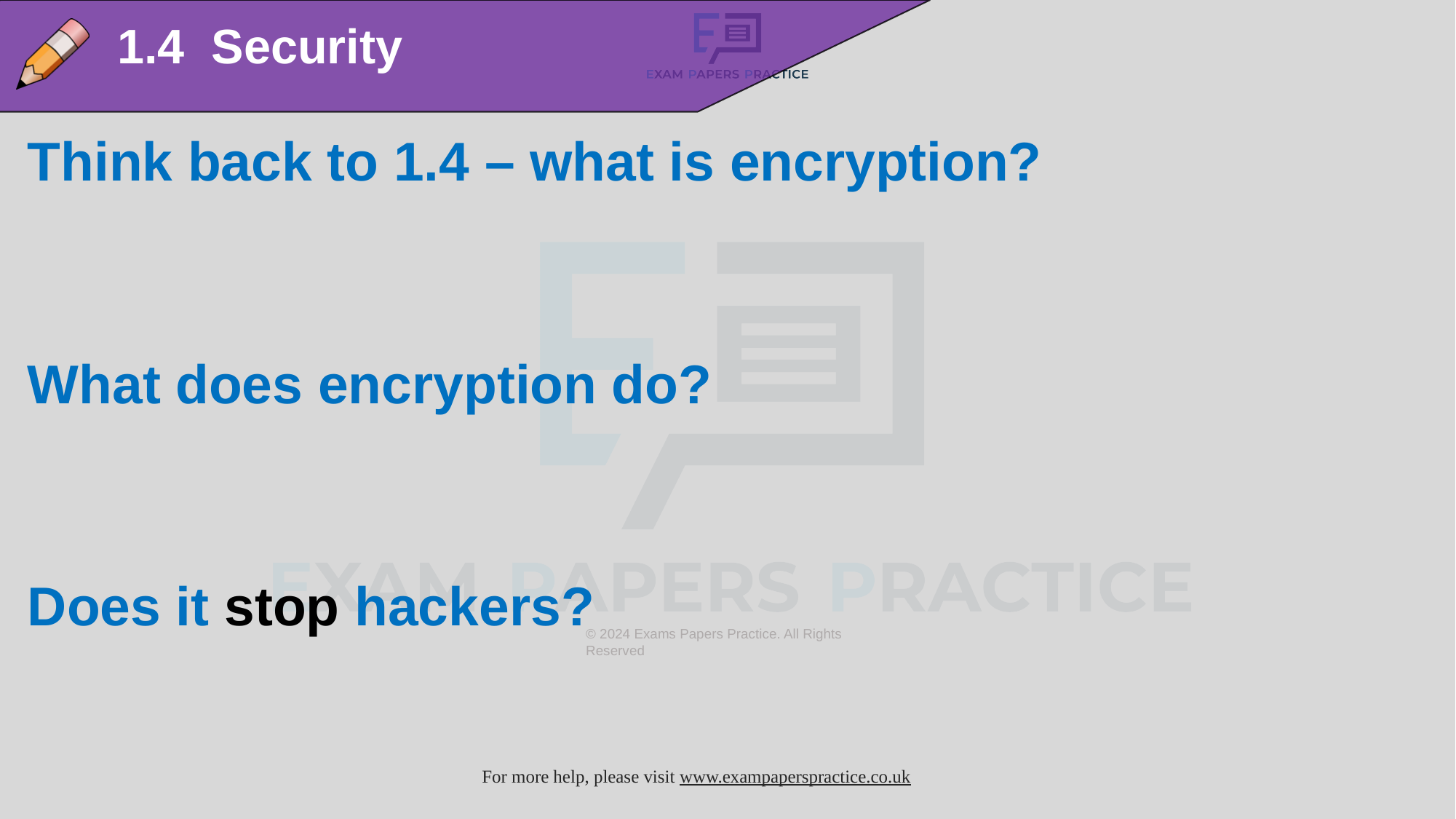

1.4  Security
Think back to 1.4 – what is encryption?

What does encryption do?

Does it stop hackers?